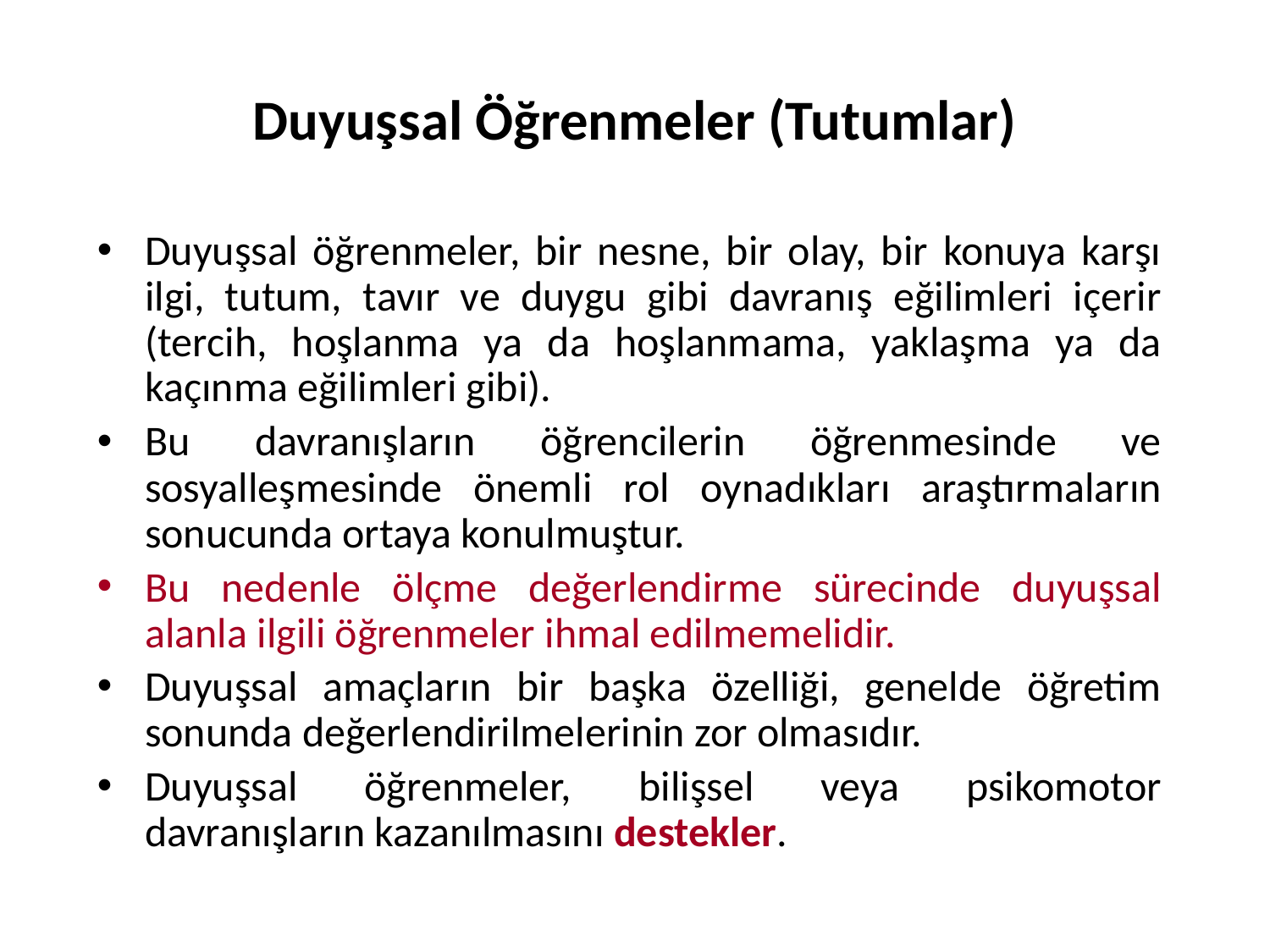

# Duyuşsal Öğrenmeler (Tutumlar)
Duyuşsal öğrenmeler, bir nesne, bir olay, bir konuya karşı ilgi, tutum, tavır ve duygu gibi davranış eğilimleri içerir (tercih, hoşlanma ya da hoşlanmama, yaklaşma ya da kaçınma eğilimleri gibi).
Bu davranışların öğrencilerin öğrenmesinde ve sosyalleşmesinde önemli rol oynadıkları araştırmaların sonucunda ortaya konulmuştur.
Bu nedenle ölçme değerlendirme sürecinde duyuşsal alanla ilgili öğrenmeler ihmal edilmemelidir.
Duyuşsal amaçların bir başka özelliği, genelde öğretim sonunda değerlendirilmelerinin zor olmasıdır.
Duyuşsal öğrenmeler, bilişsel veya psikomotor davranışların kazanılmasını destekler.